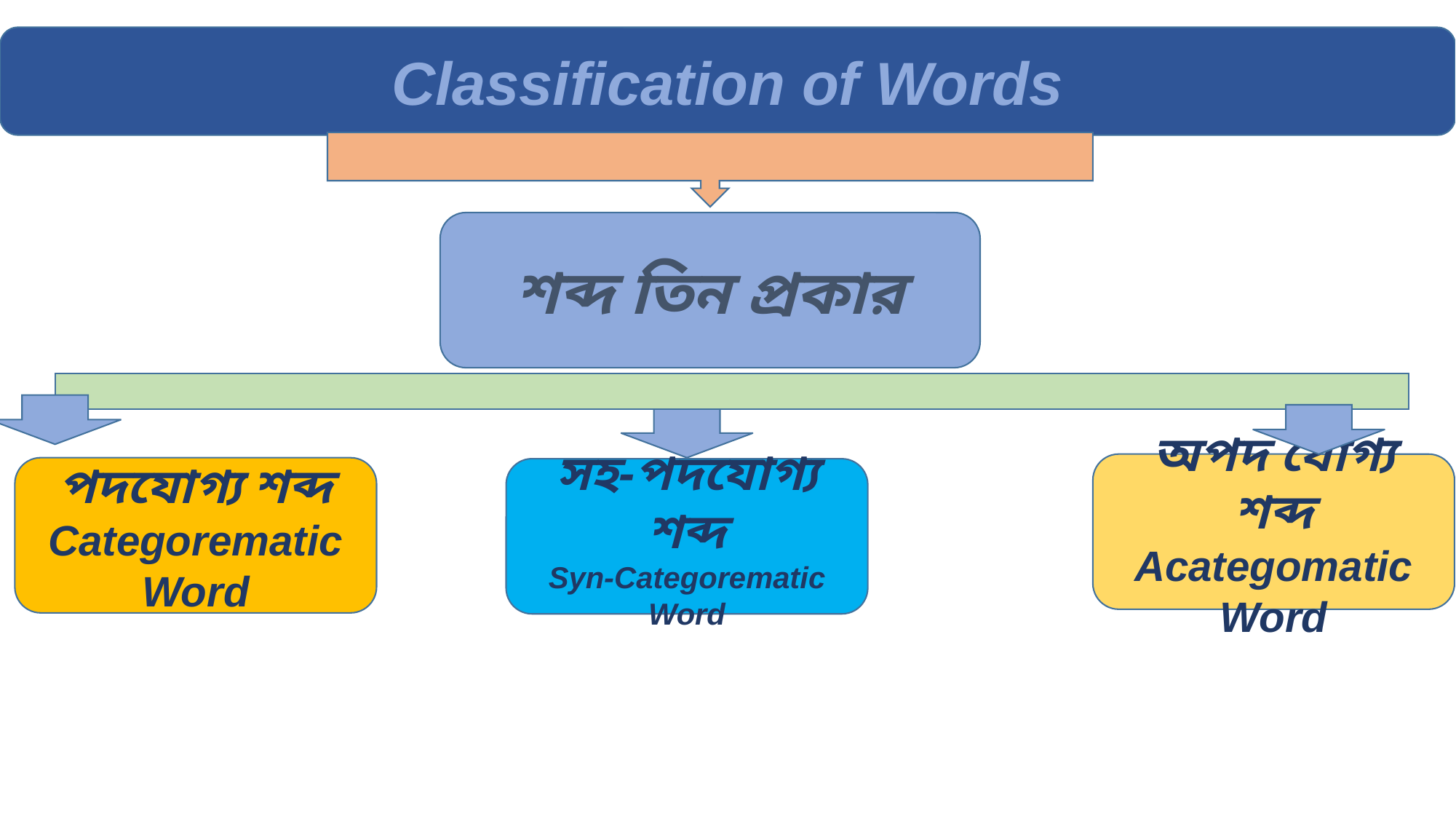

Classification of Words

শব্দ তিন প্রকার

অপদ যোগ্য শব্দ
Acategomatic Word
পদযোগ্য শব্দ
Categorematic Word
সহ-পদযোগ্য শব্দ
Syn-Categorematic Word